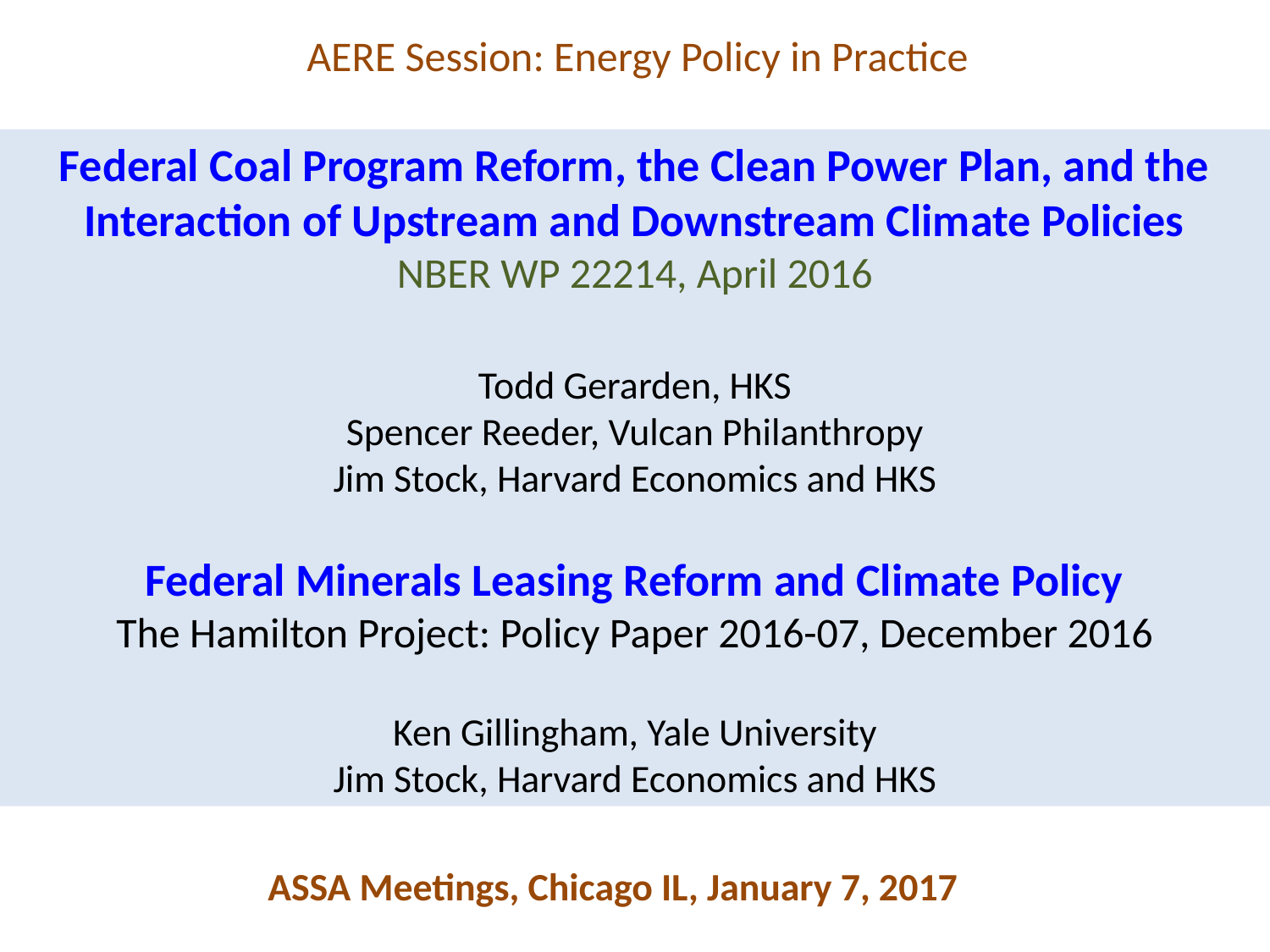

AERE Session: Energy Policy in Practice
# Federal Coal Program Reform, the Clean Power Plan, and the Interaction of Upstream and Downstream Climate Policies NBER WP 22214, April 2016 Todd Gerarden, HKS Spencer Reeder, Vulcan Philanthropy Jim Stock, Harvard Economics and HKS Federal Minerals Leasing Reform and Climate Policy The Hamilton Project: Policy Paper 2016-07, December 2016 Ken Gillingham, Yale University Jim Stock, Harvard Economics and HKS
ASSA Meetings, Chicago IL, January 7, 2017